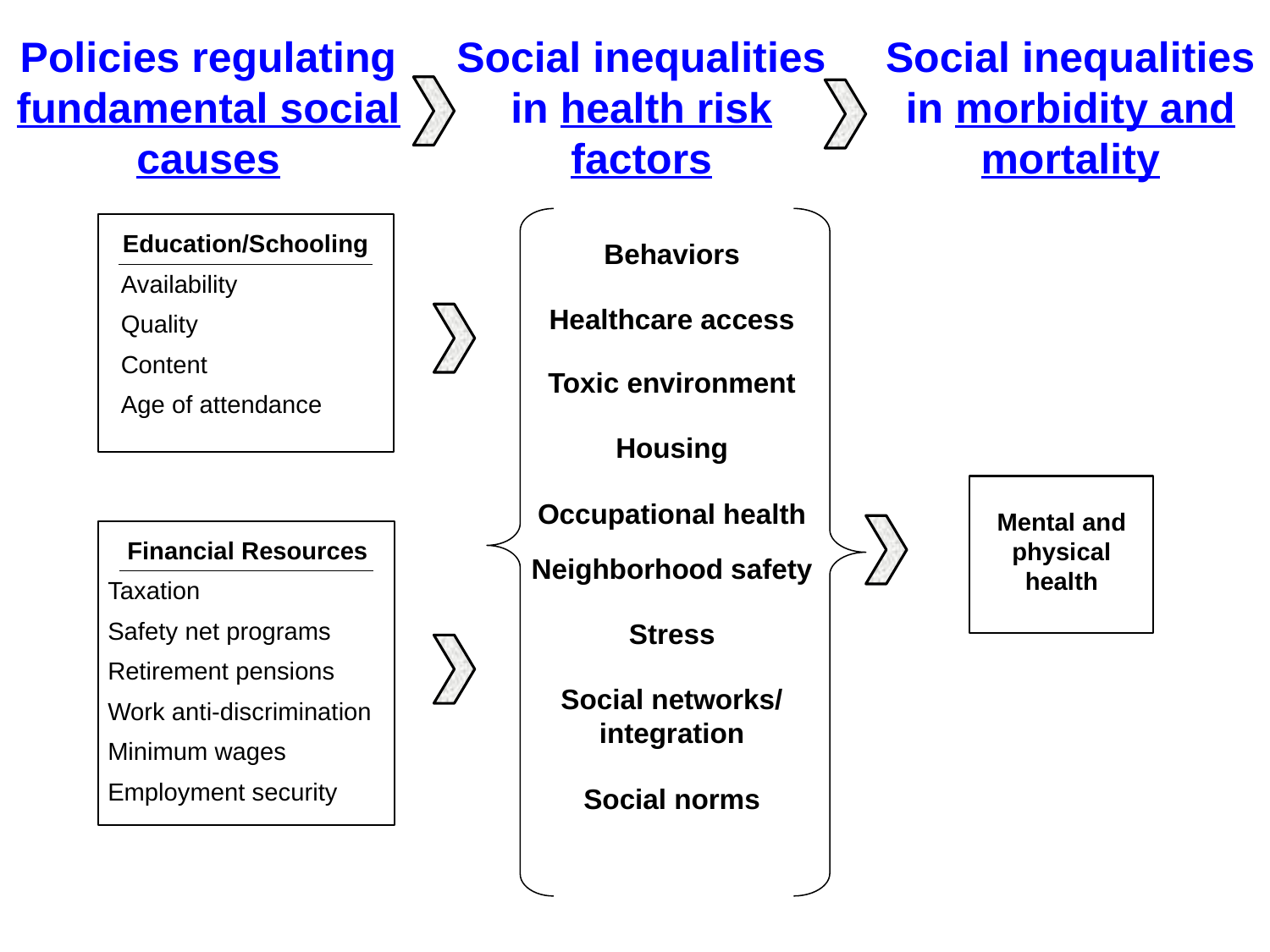

Policies regulating fundamental social causes
Social inequalities in health risk factors
Social inequalities in morbidity and mortality

Education/Schooling
Availability
Quality
Content
Age of attendance
Behaviors
Healthcare access
Toxic environment
Housing
Occupational health
Neighborhood safety
Stress
Social networks/ integration
Social norms

Mental and physical health

Financial Resources
Taxation
Safety net programs
Retirement pensions
Work anti-discrimination
Minimum wages
Employment security